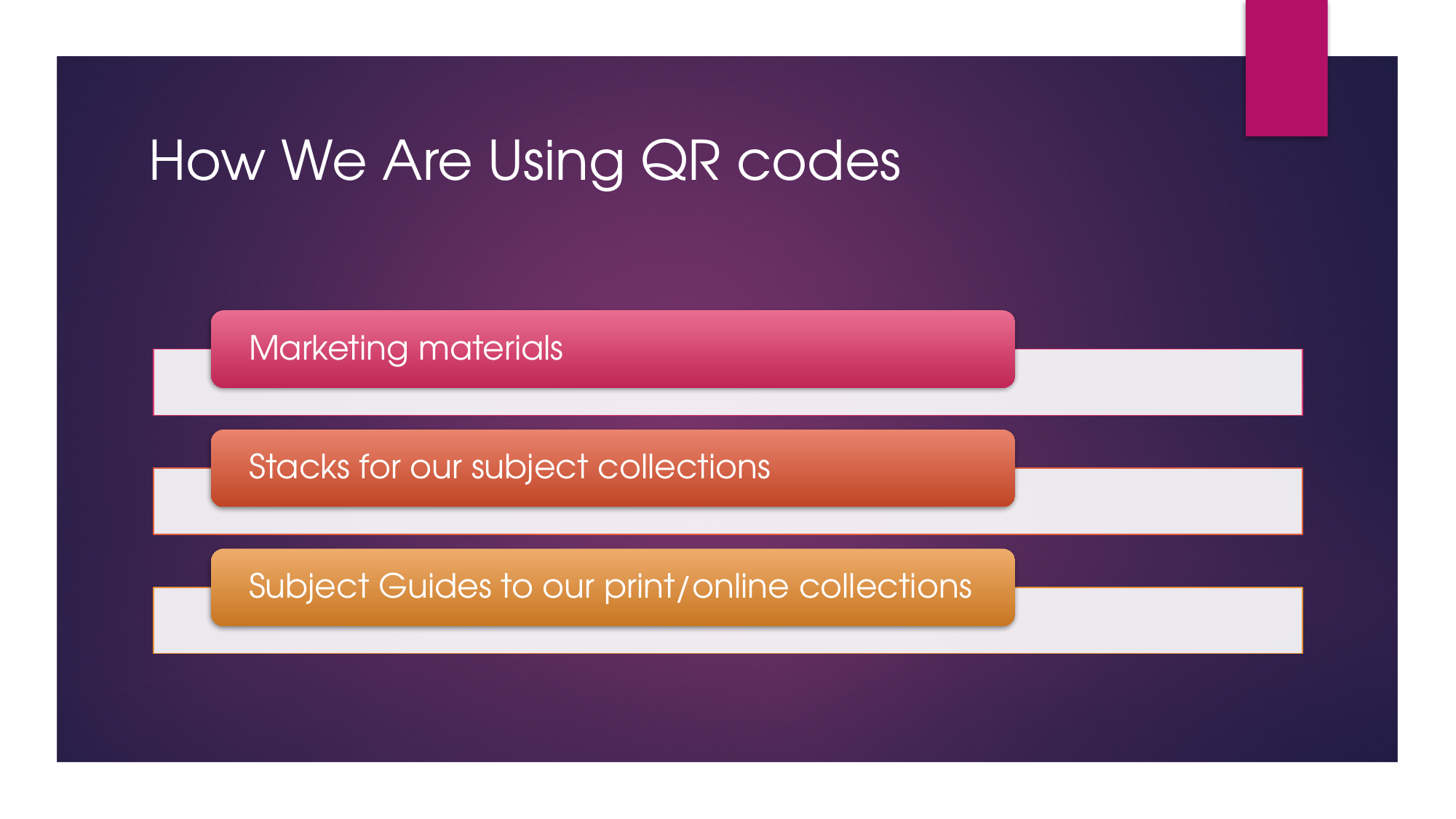

# How We Are Using QR codes
Marketing materials
Stacks for our subject collections
Subject Guides to our print/online collections